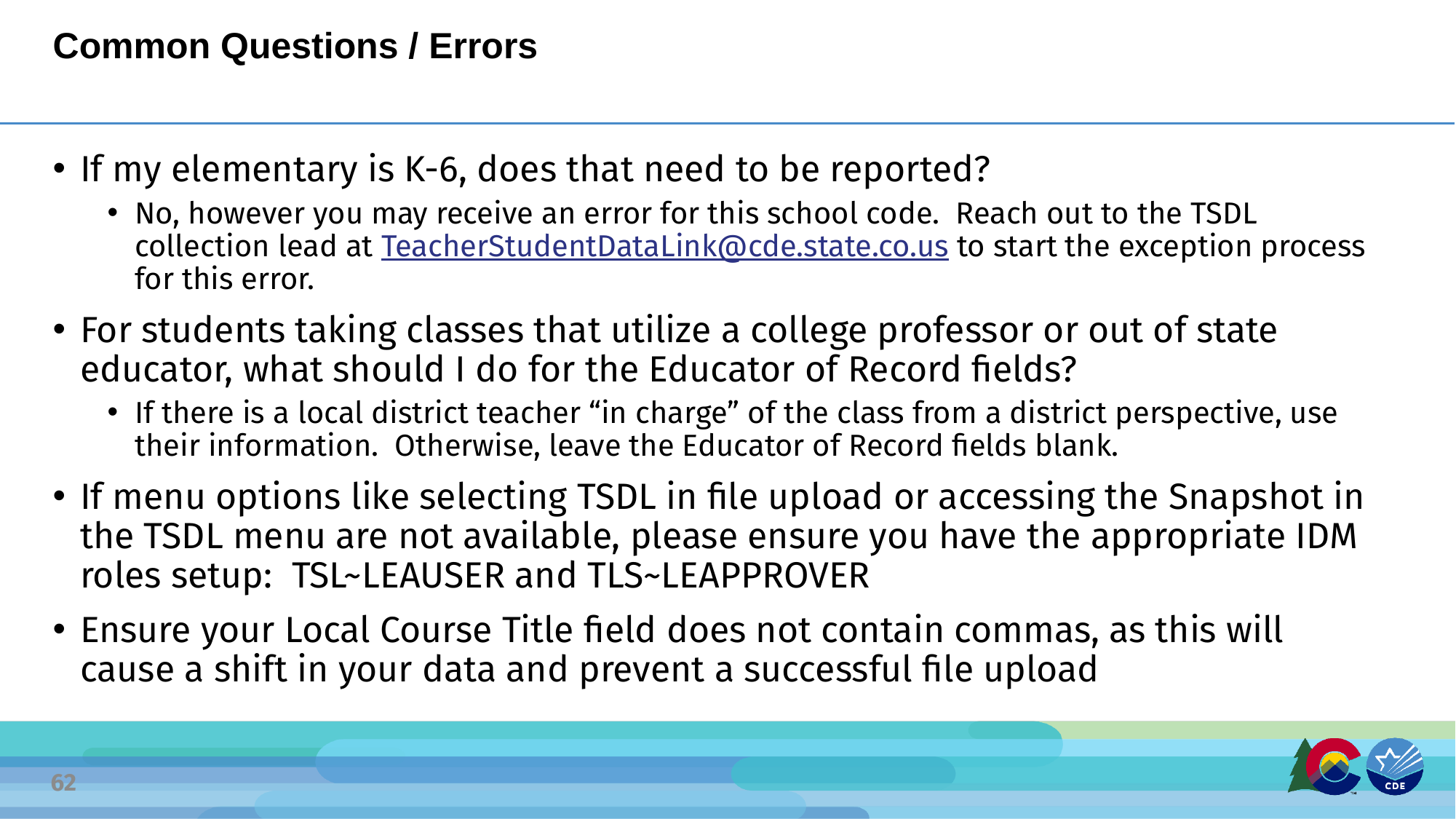

# Common Questions / Errors
If my elementary is K-6, does that need to be reported?
No, however you may receive an error for this school code.  Reach out to the TSDL collection lead at TeacherStudentDataLink@cde.state.co.us to start the exception process for this error.
For students taking classes that utilize a college professor or out of state educator, what should I do for the Educator of Record fields?
If there is a local district teacher “in charge” of the class from a district perspective, use their information.  Otherwise, leave the Educator of Record fields blank.
If menu options like selecting TSDL in file upload or accessing the Snapshot in the TSDL menu are not available, please ensure you have the appropriate IDM roles setup:  TSL~LEAUSER and TLS~LEAPPROVER
Ensure your Local Course Title field does not contain commas, as this will cause a shift in your data and prevent a successful file upload

62